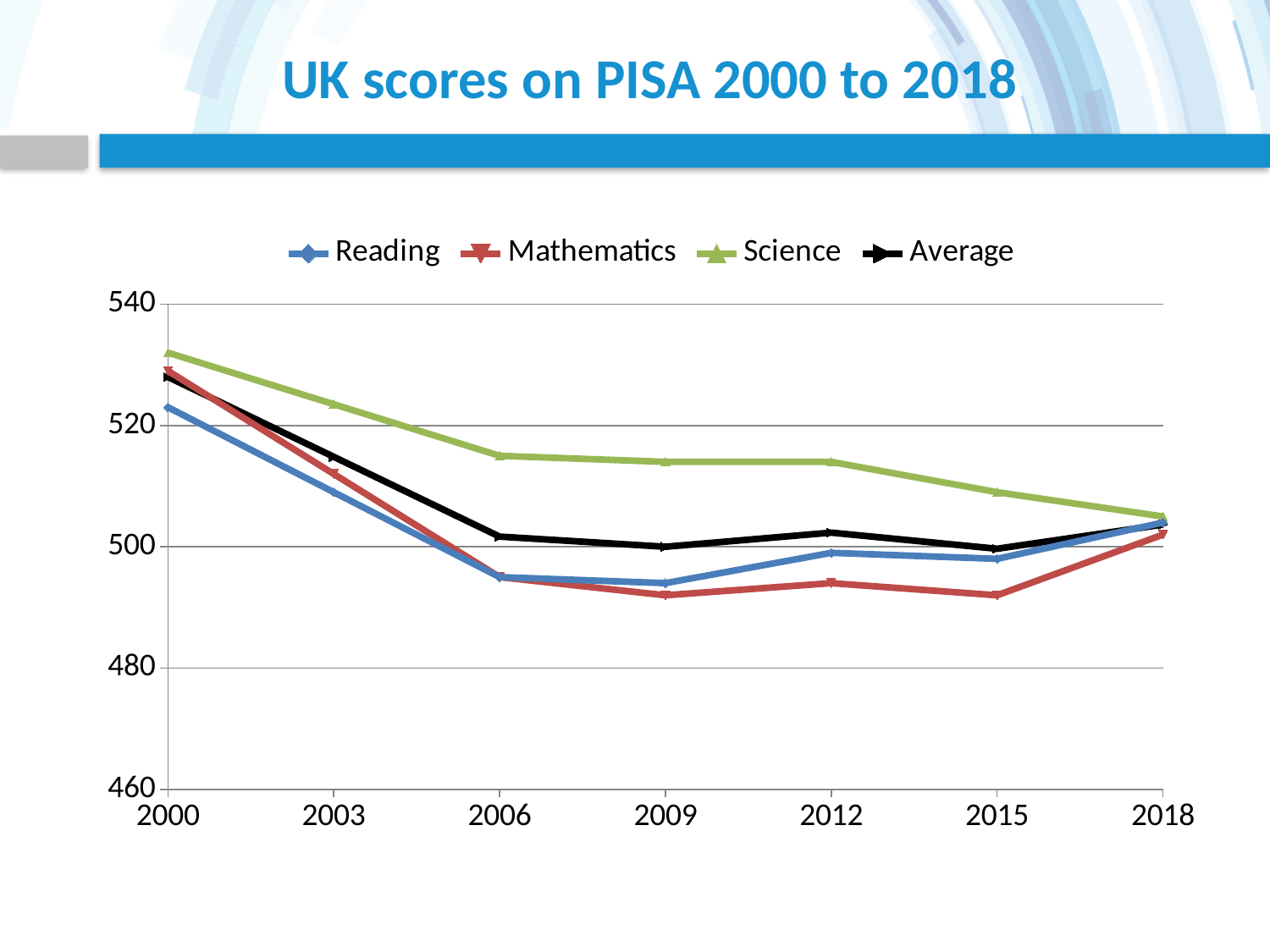

# UK scores on PISA 2000 to 2018

### Chart

| Category | Reading | Mathematics | Science | Average |
|---|---|---|---|---|